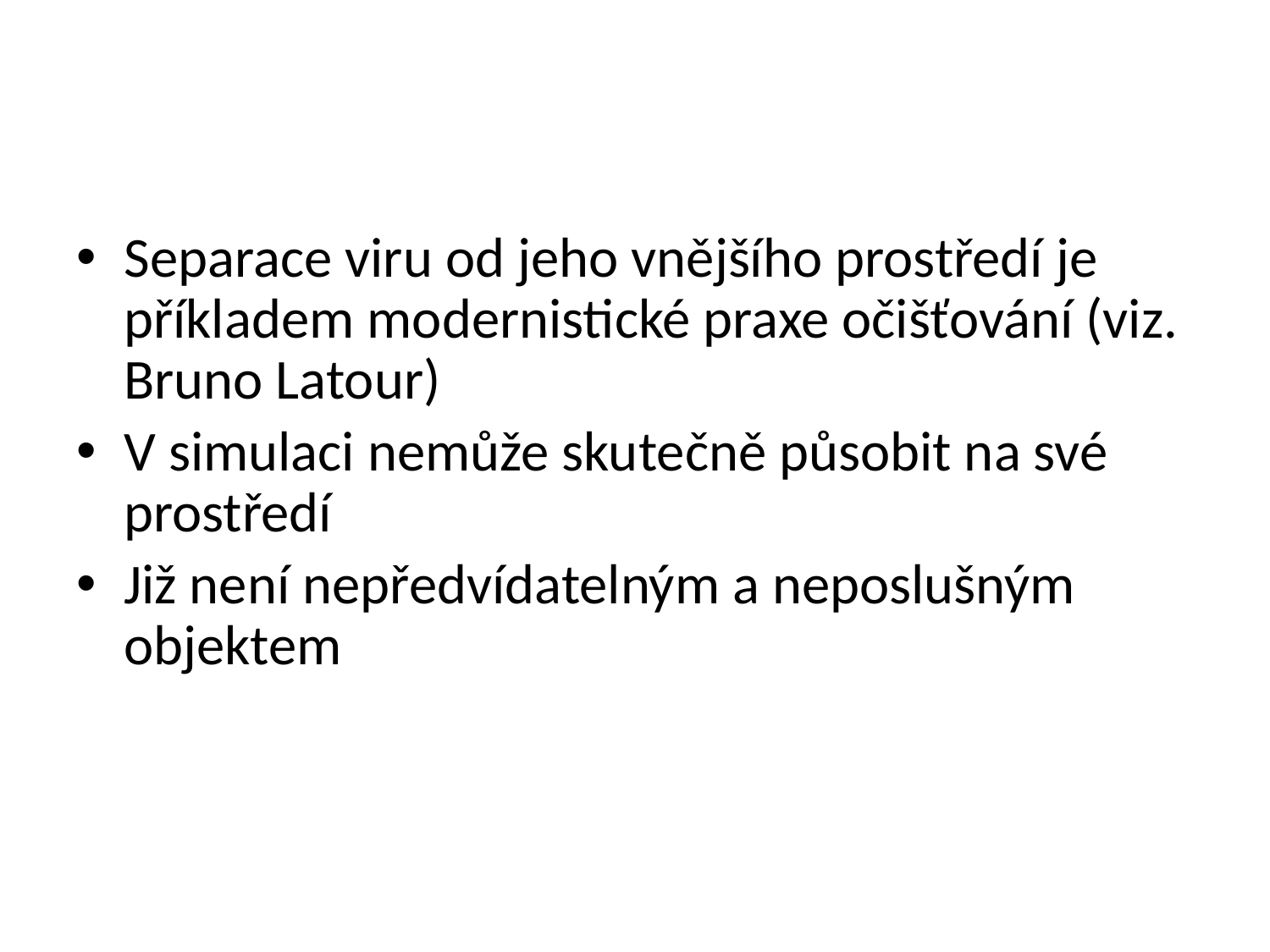

#
Separace viru od jeho vnějšího prostředí je příkladem modernistické praxe očišťování (viz. Bruno Latour)
V simulaci nemůže skutečně působit na své prostředí
Již není nepředvídatelným a neposlušným objektem